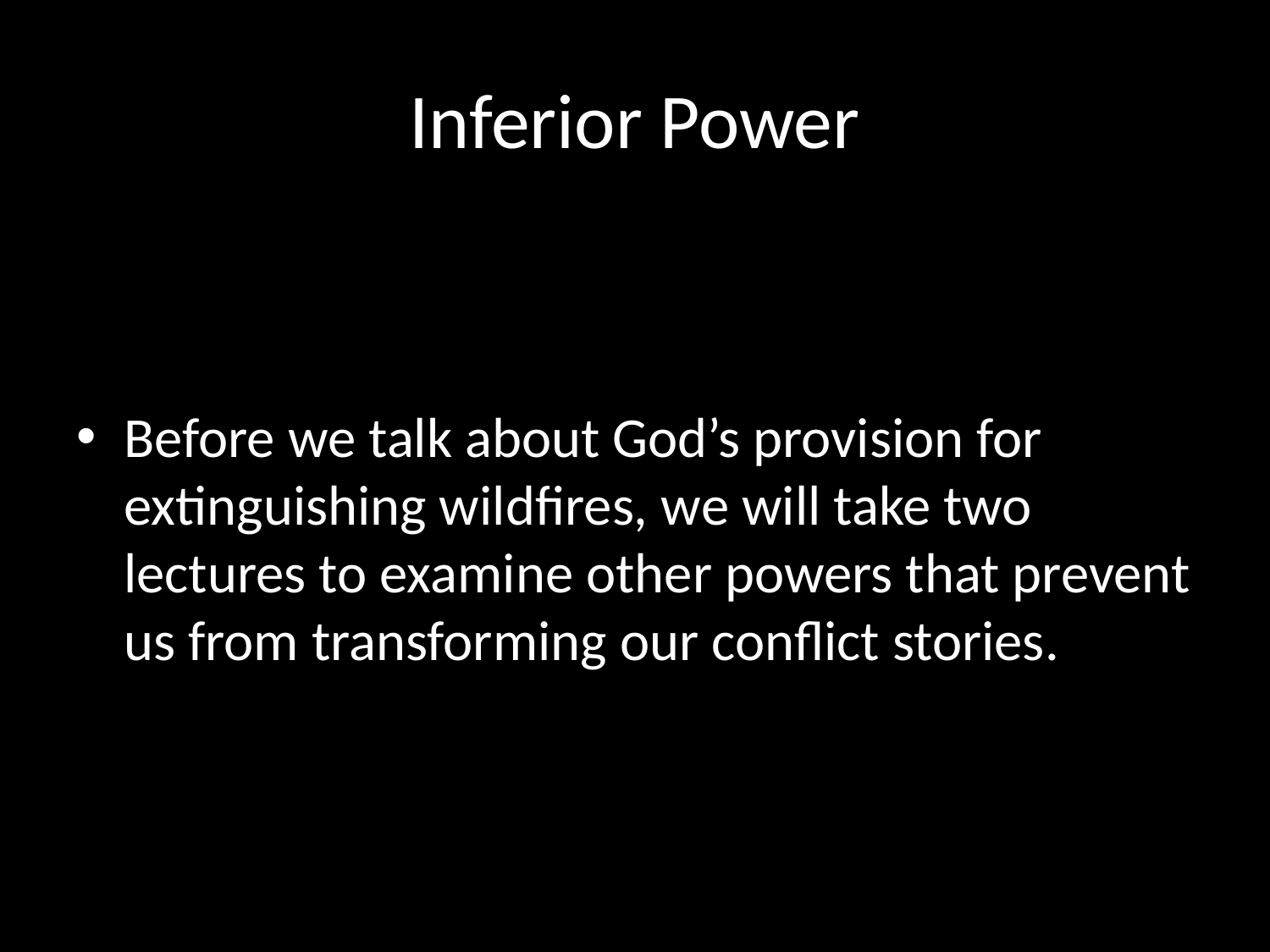

# Inferior Power
Before we talk about God’s provision for extinguishing wildfires, we will take two lectures to examine other powers that prevent us from transforming our conflict stories.